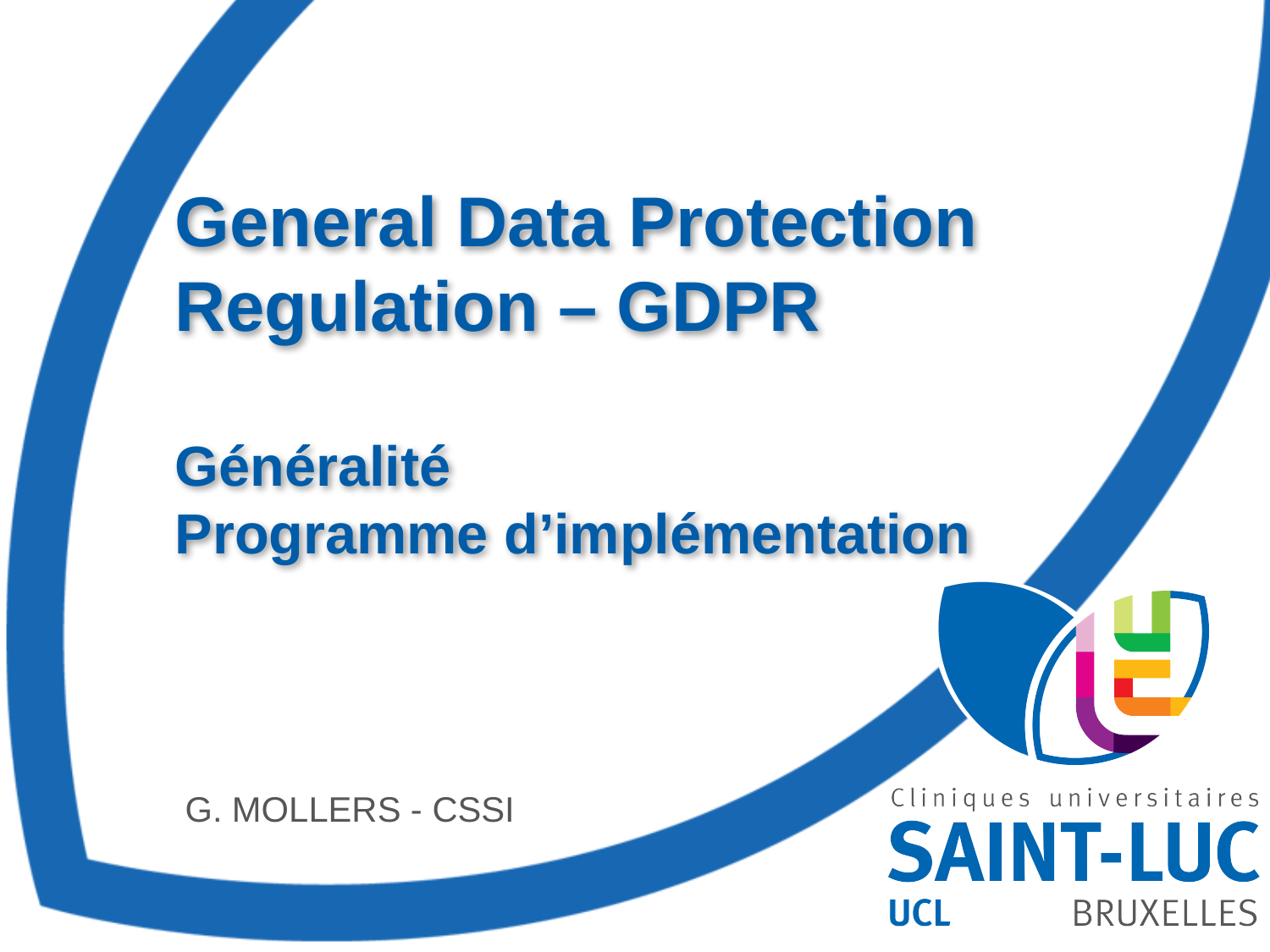

# General Data Protection Regulation – GDPR Généralité Programme d’implémentation
G. MOLLERS - CSSI